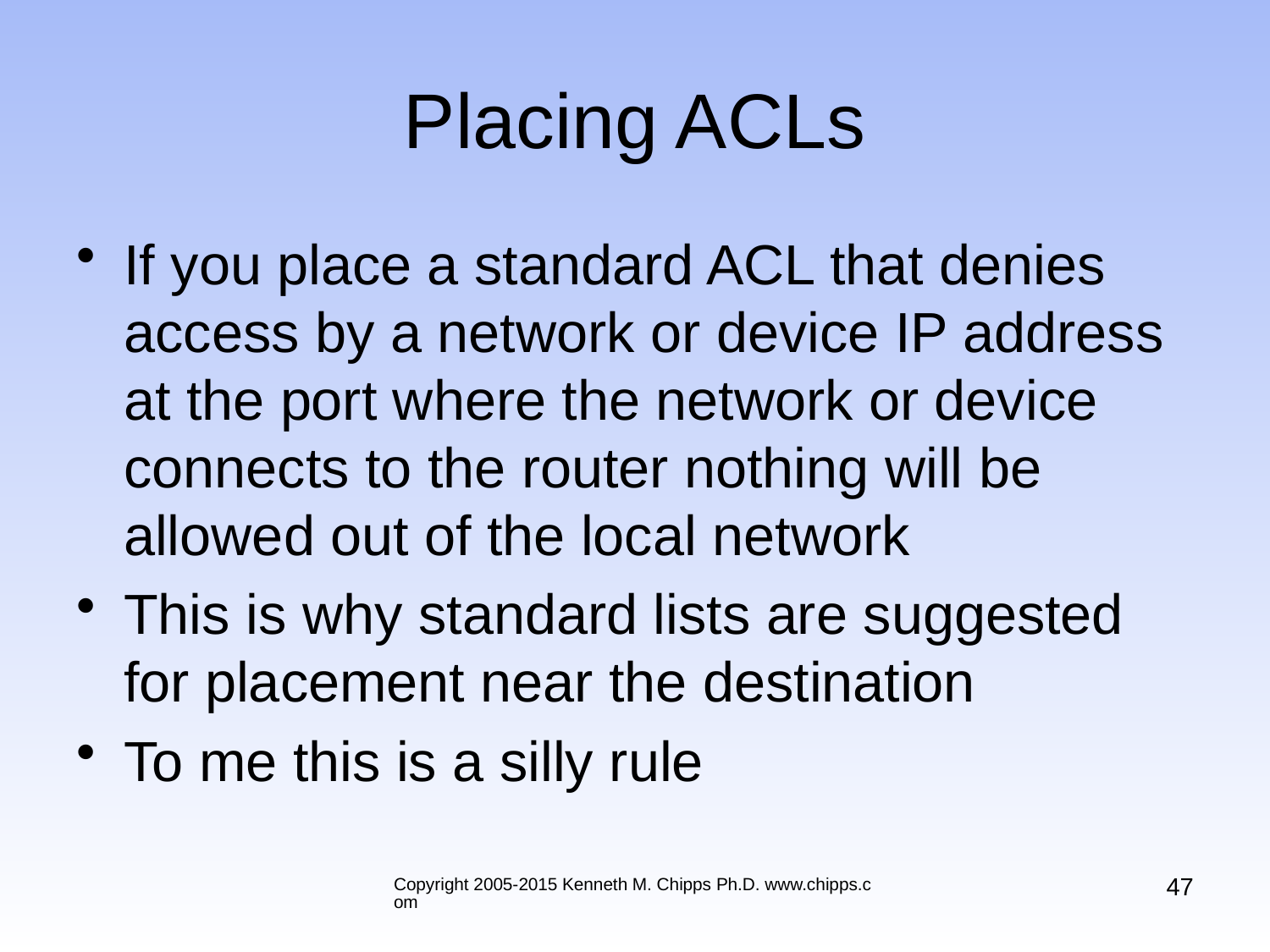

# Placing ACLs
If you place a standard ACL that denies access by a network or device IP address at the port where the network or device connects to the router nothing will be allowed out of the local network
This is why standard lists are suggested for placement near the destination
To me this is a silly rule
47
Copyright 2005-2015 Kenneth M. Chipps Ph.D. www.chipps.com